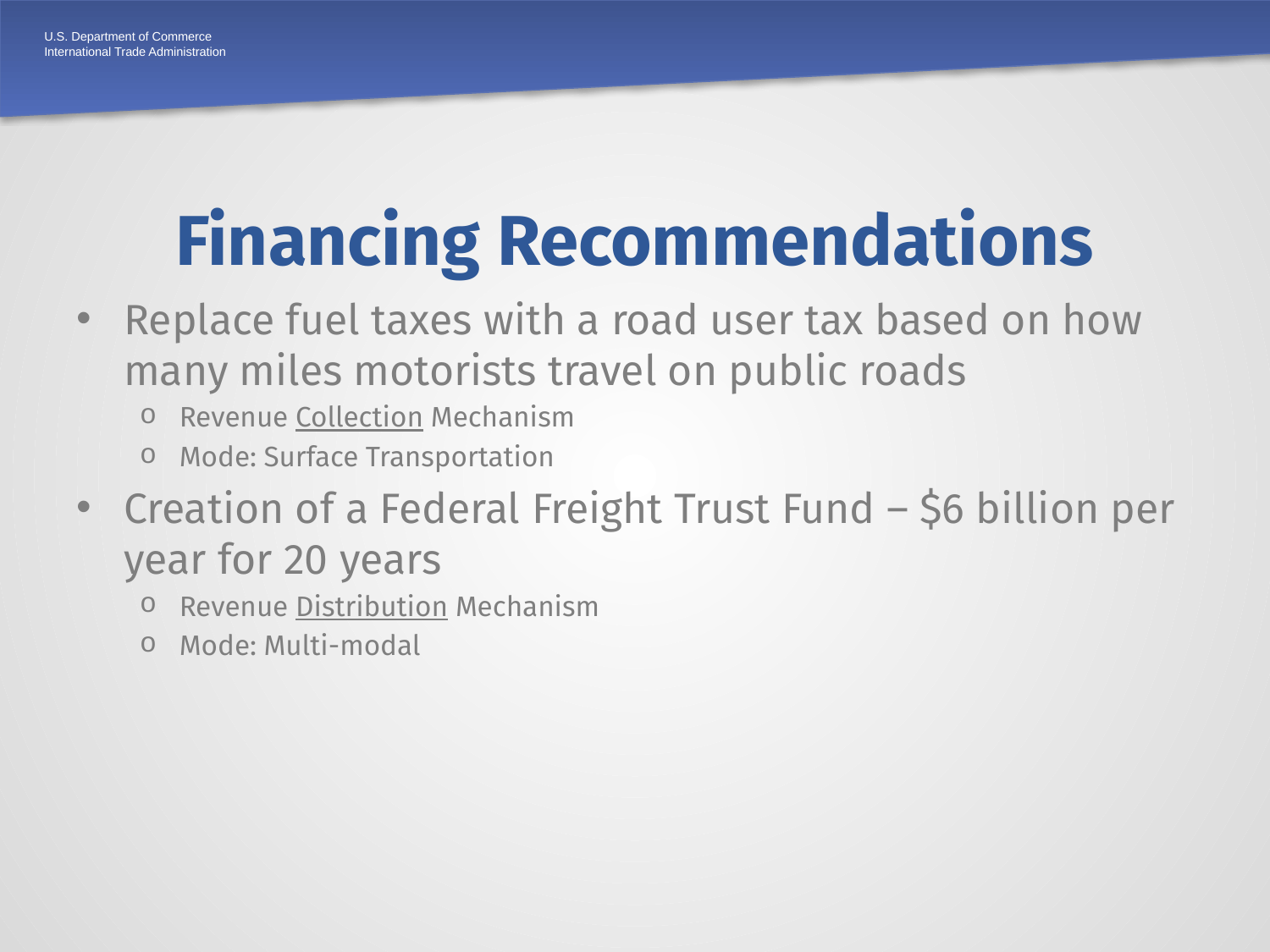

# Financing Recommendations
Replace fuel taxes with a road user tax based on how many miles motorists travel on public roads
Revenue Collection Mechanism
Mode: Surface Transportation
Creation of a Federal Freight Trust Fund – $6 billion per year for 20 years
Revenue Distribution Mechanism
Mode: Multi-modal